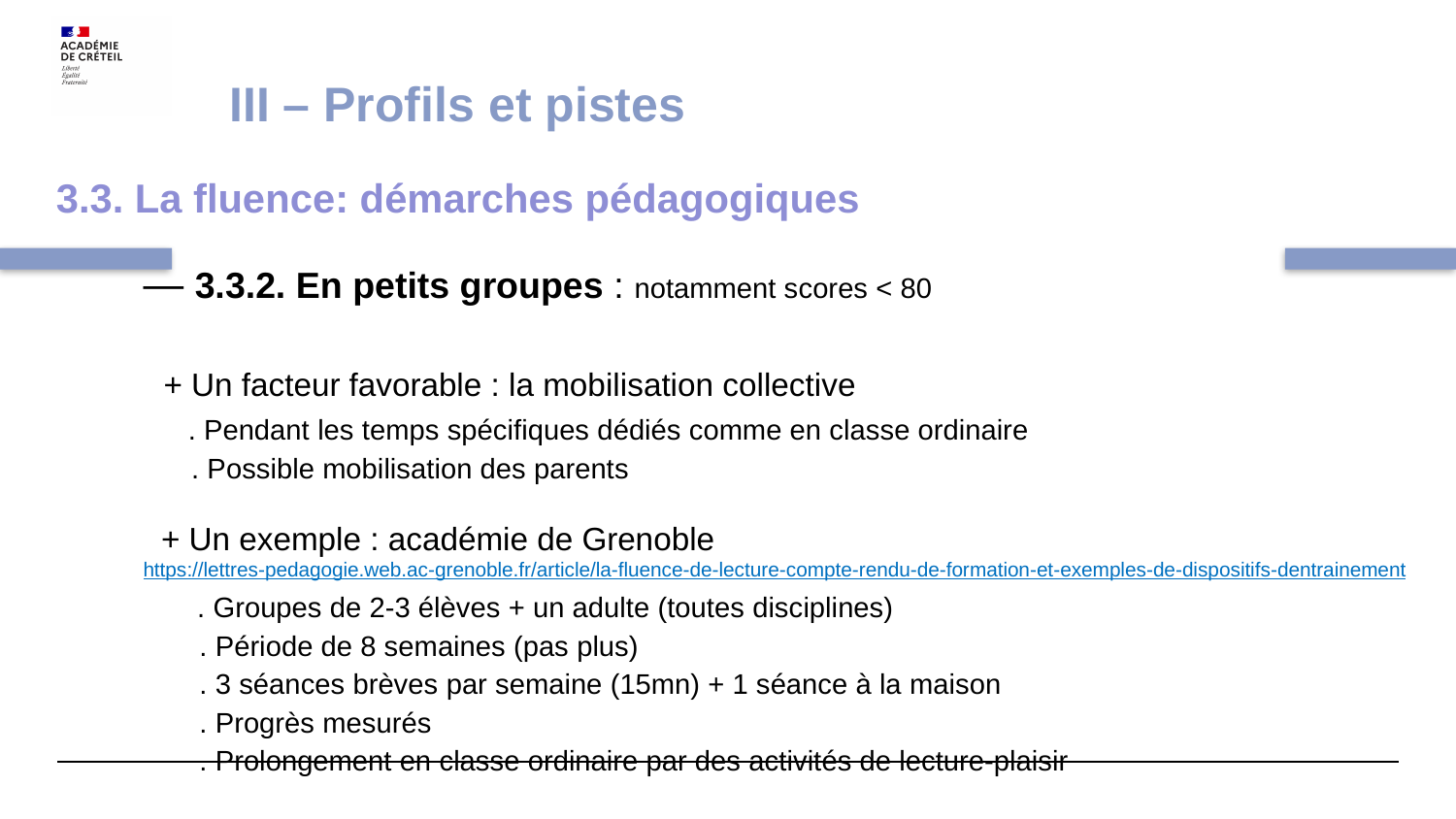

III – Profils et pistes

# 3.3. La fluence: démarches pédagogiques
— 3.3.2. En petits groupes : notamment scores < 80

  + Un facteur favorable : la mobilisation collective
     . Pendant les temps spécifiques dédiés comme en classe ordinaire
      . Possible mobilisation des parents

  + Un exemple : académie de Grenoble https://lettres-pedagogie.web.ac-grenoble.fr/article/la-fluence-de-lecture-compte-rendu-de-formation-et-exemples-de-dispositifs-dentrainement
      . Groupes de 2-3 élèves + un adulte (toutes disciplines)
       . Période de 8 semaines (pas plus)
       . 3 séances brèves par semaine (15mn) + 1 séance à la maison
       . Progrès mesurés
       . Prolongement en classe ordinaire par des activités de lecture-plaisir